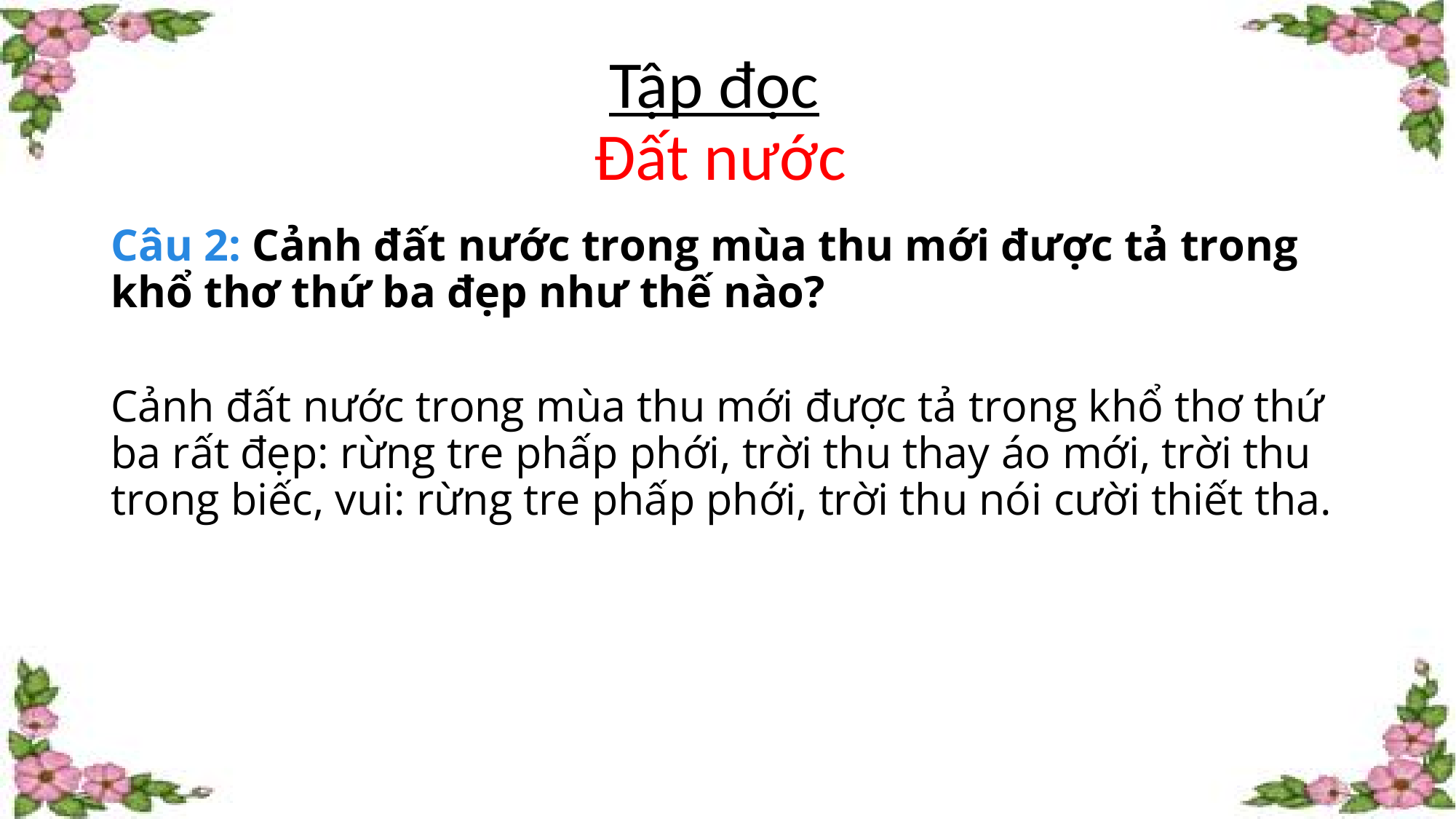

# Tập đọc Đất nước
Câu 2: Cảnh đất nước trong mùa thu mới được tả trong khổ thơ thứ ba đẹp như thế nào?

Cảnh đất nước trong mùa thu mới được tả trong khổ thơ thứ ba rất đẹp: rừng tre phấp phới, trời thu thay áo mới, trời thu trong biếc, vui: rừng tre phấp phới, trời thu nói cười thiết tha.